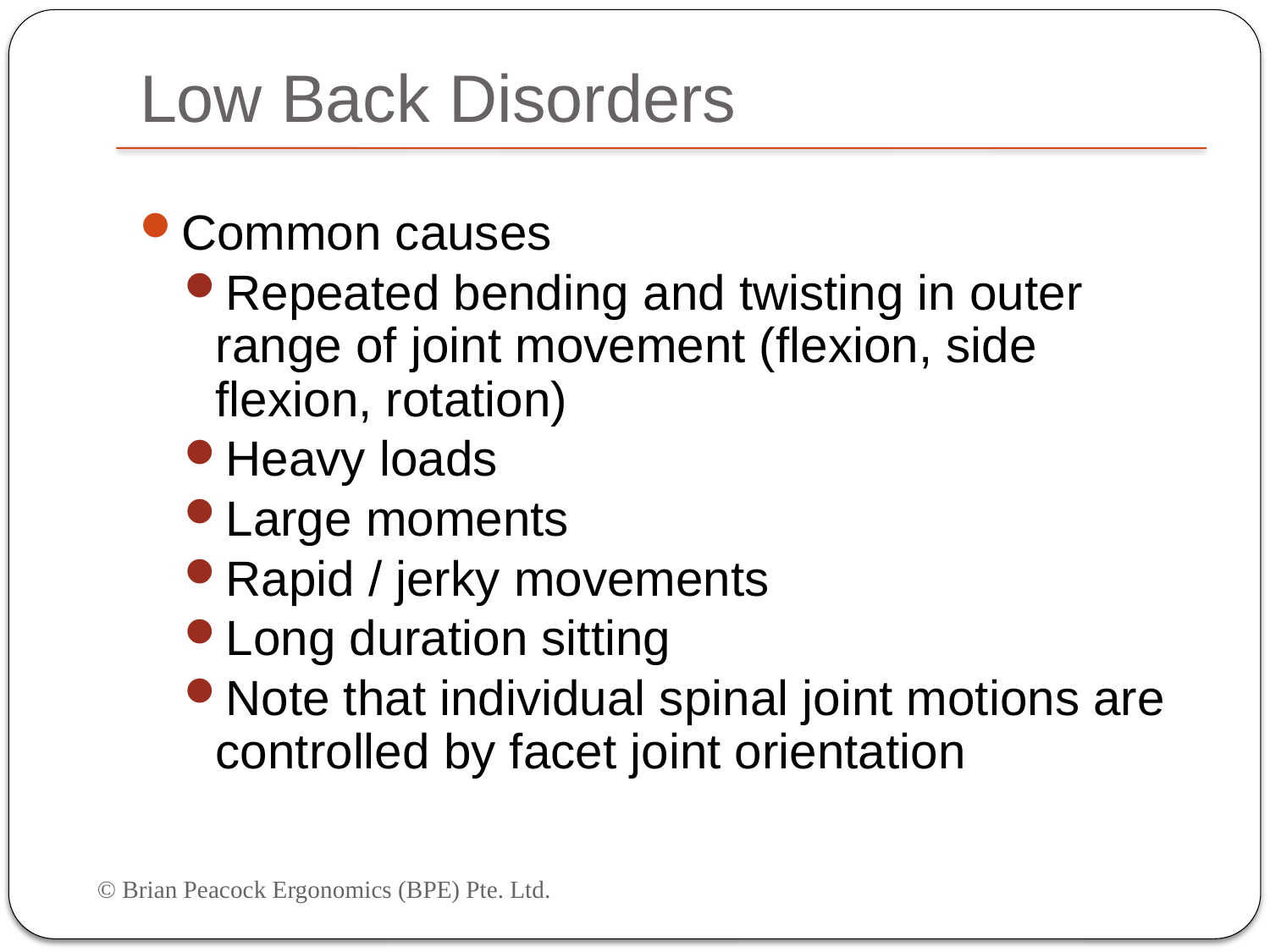

# Low Back Disorders
Common causes
Repeated bending and twisting in outer range of joint movement (flexion, side flexion, rotation)
Heavy loads
Large moments
Rapid / jerky movements
Long duration sitting
Note that individual spinal joint motions are controlled by facet joint orientation
© Brian Peacock Ergonomics (BPE) Pte. Ltd.